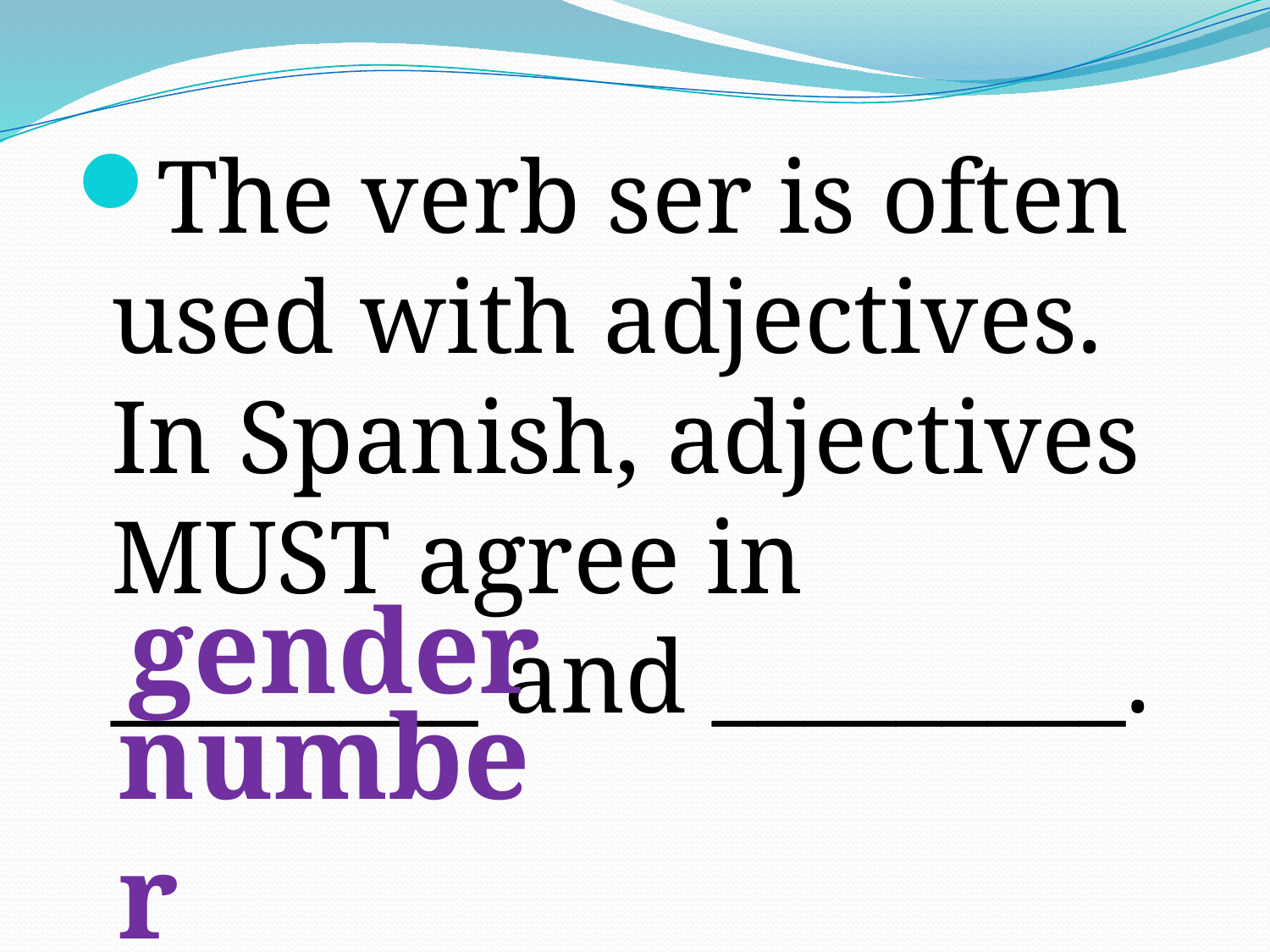

The verb ser is often used with adjectives.  In Spanish, adjectives MUST agree in ________ and _________.

gender
number